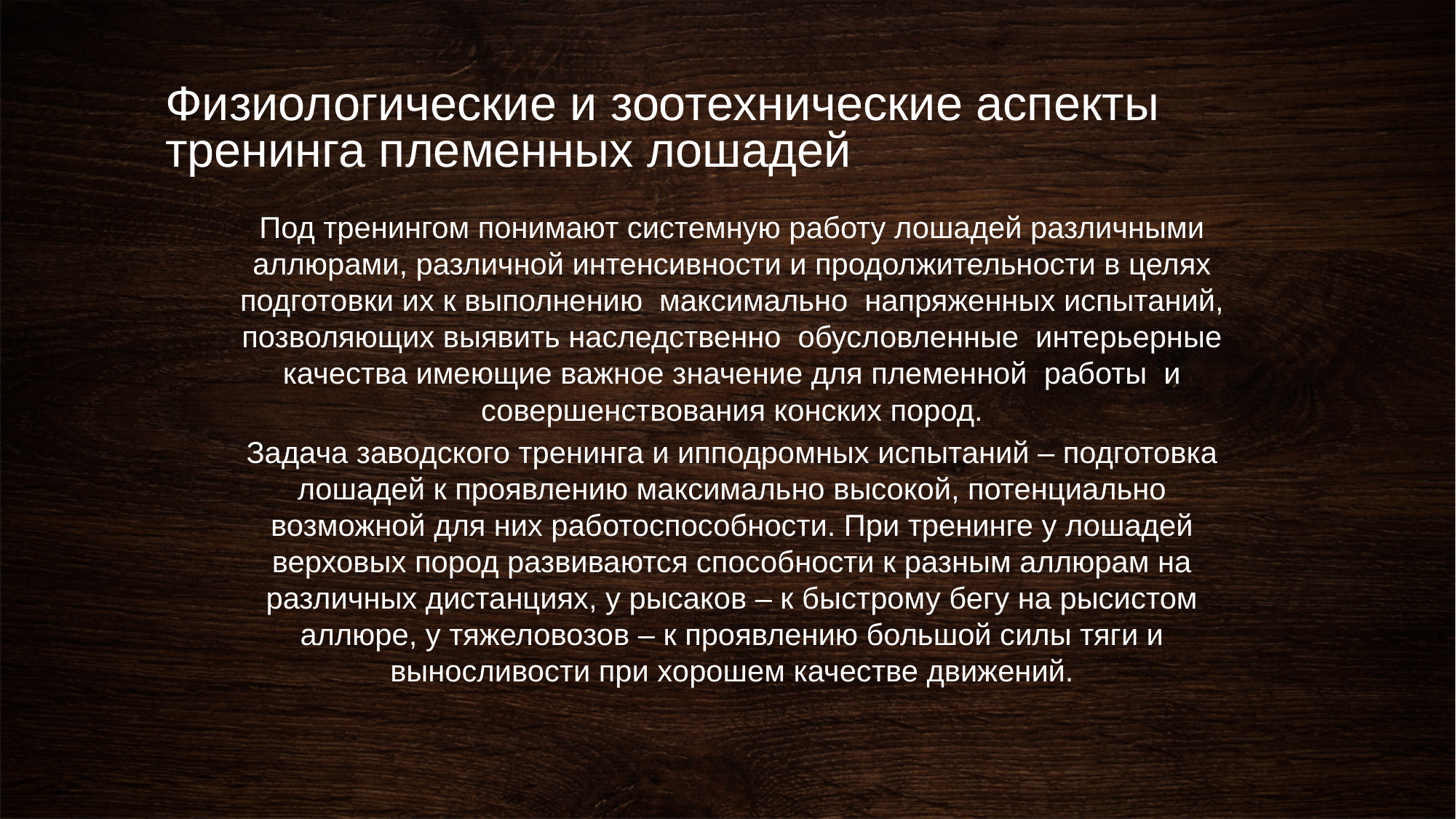

# Физиологические и зоотехнические аспекты тренинга племенных лошадей
Под тренингом понимают системную работу лошадей различными аллюрами, различной интенсивности и продолжительности в целях подготовки их к выполнению  максимально  напряженных испытаний, позволяющих выявить наследственно  обусловленные  интерьерные качества имеющие важное значение для племенной  работы  и совершенствования конских пород.
Задача заводского тренинга и ипподромных испытаний – подготовка лошадей к проявлению максимально высокой, потенциально возможной для них работоспособности. При тренинге у лошадей верховых пород развиваются способности к разным аллюрам на различных дистанциях, у рысаков – к быстрому бегу на рысистом аллюре, у тяжеловозов – к проявлению большой силы тяги и выносливости при хорошем качестве движений.